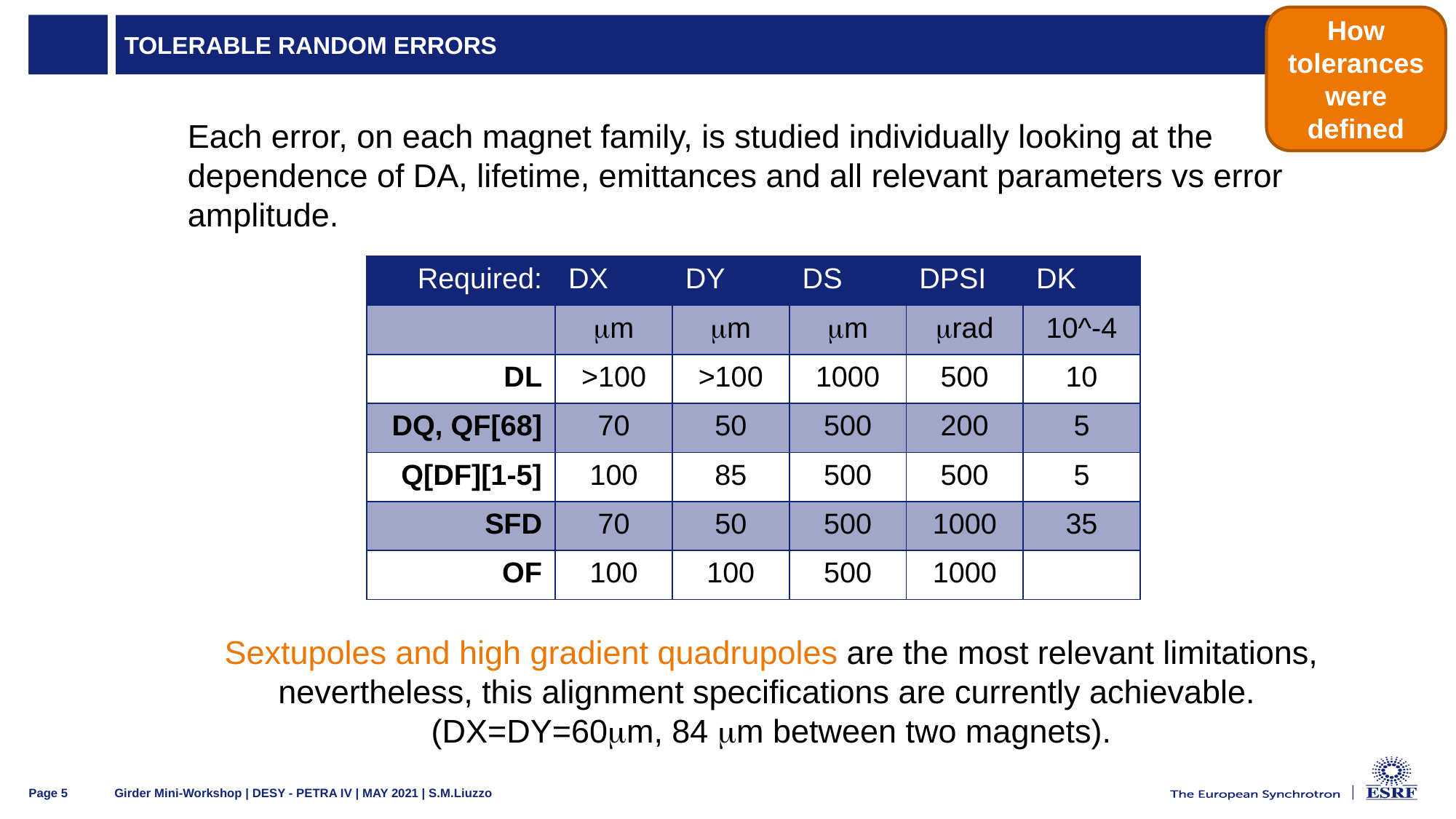

How tolerances were defined
# Tolerable random errors
Each error, on each magnet family, is studied individually looking at the dependence of DA, lifetime, emittances and all relevant parameters vs error amplitude.
| Required: | DX | DY | DS | DPSI | DK |
| --- | --- | --- | --- | --- | --- |
|  | μm | μm | μm | μrad | 10^-4 |
| DL | >100 | >100 | 1000 | 500 | 10 |
| DQ, QF[68] | 70 | 50 | 500 | 200 | 5 |
| Q[DF][1-5] | 100 | 85 | 500 | 500 | 5 |
| SFD | 70 | 50 | 500 | 1000 | 35 |
| OF | 100 | 100 | 500 | 1000 |  |
Sextupoles and high gradient quadrupoles are the most relevant limitations, nevertheless, this alignment specifications are currently achievable.
(DX=DY=60μm, 84 μm between two magnets).
Girder Mini-Workshop | DESY - PETRA IV | MAY 2021 | S.M.Liuzzo
Page 5